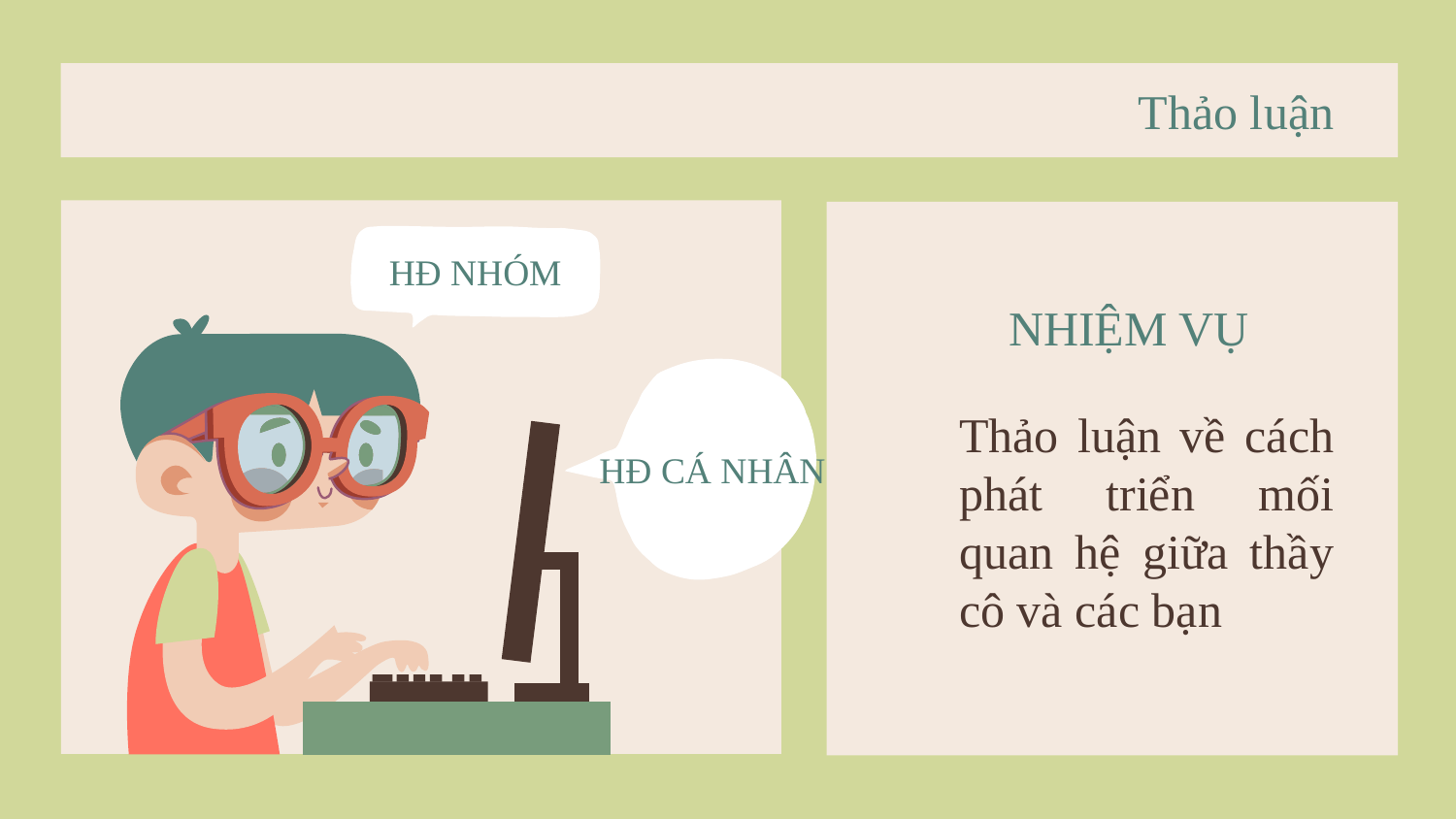

# Thảo luận
HĐ NHÓM

NHIỆM VỤ

Thảo luận về cách phát triển mối quan hệ giữa thầy cô và các bạn
HĐ CÁ NHÂN